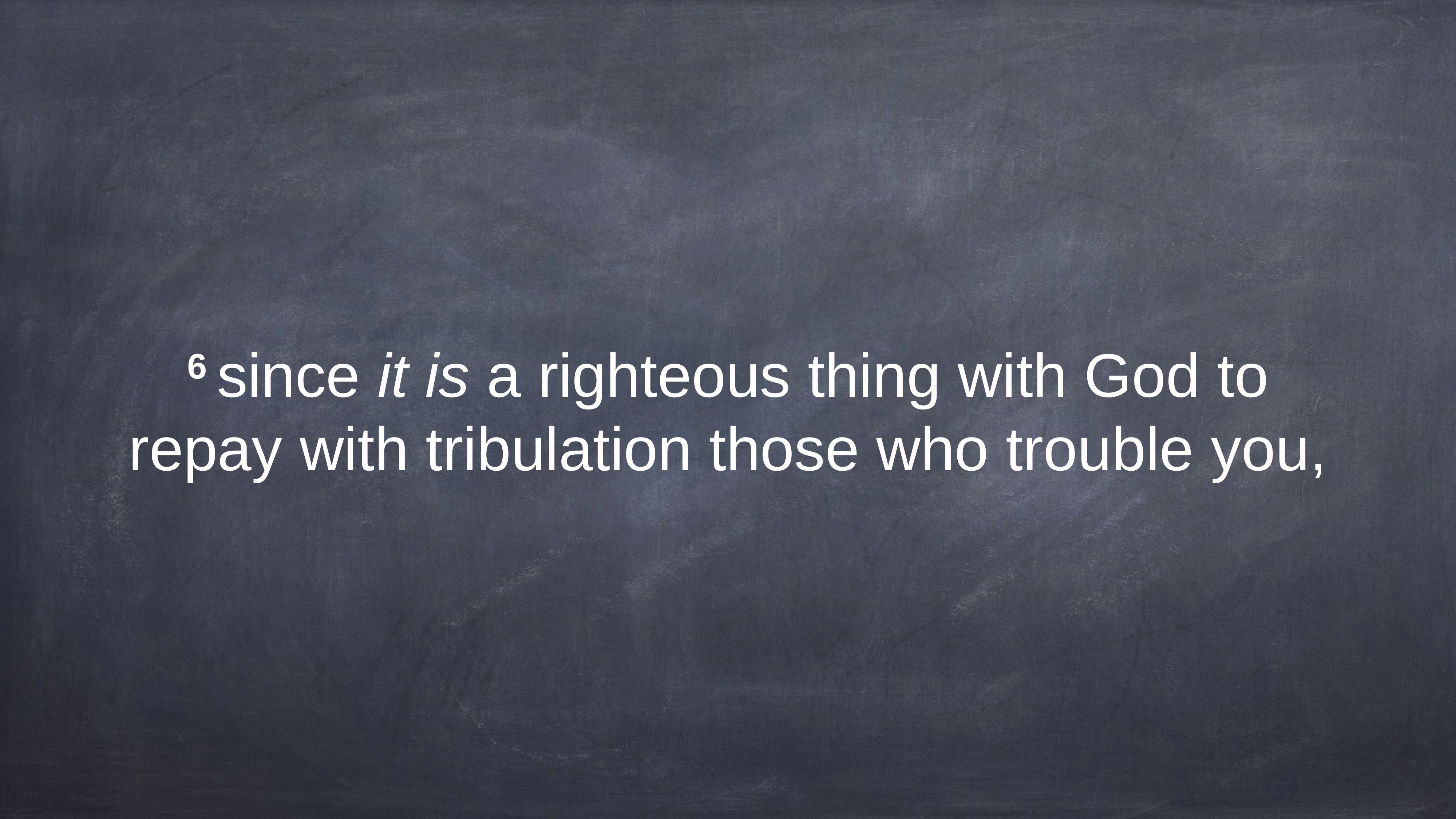

# 6 since it is a righteous thing with God to repay with tribulation those who trouble you,